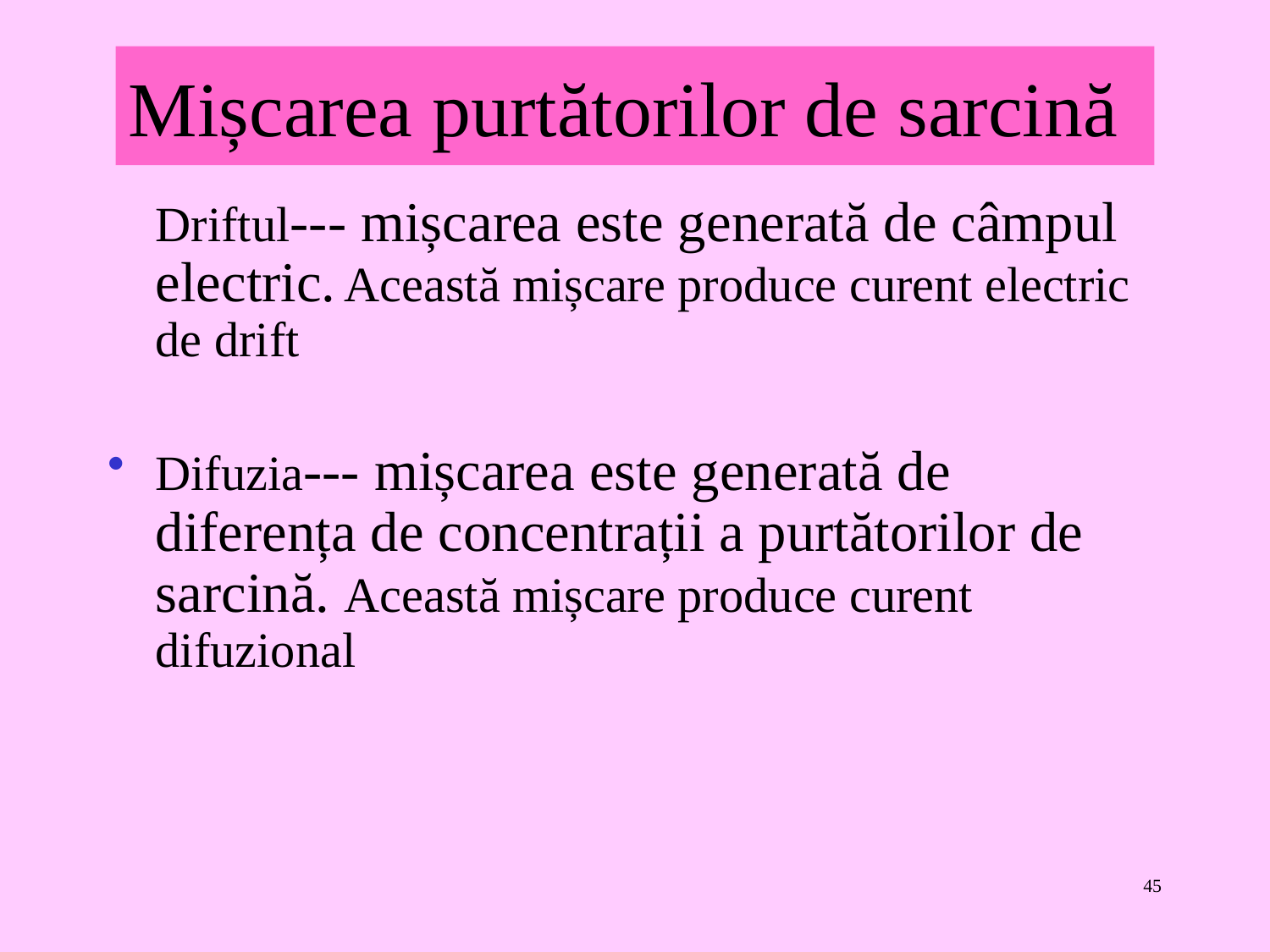

# Mișcarea purtătorilor de sarcină
	Driftul--- mișcarea este generată de câmpul electric. Această mișcare produce curent electric de drift

Difuzia--- mișcarea este generată de diferența de concentrații a purtătorilor de sarcină. Această mișcare produce curent difuzional
45